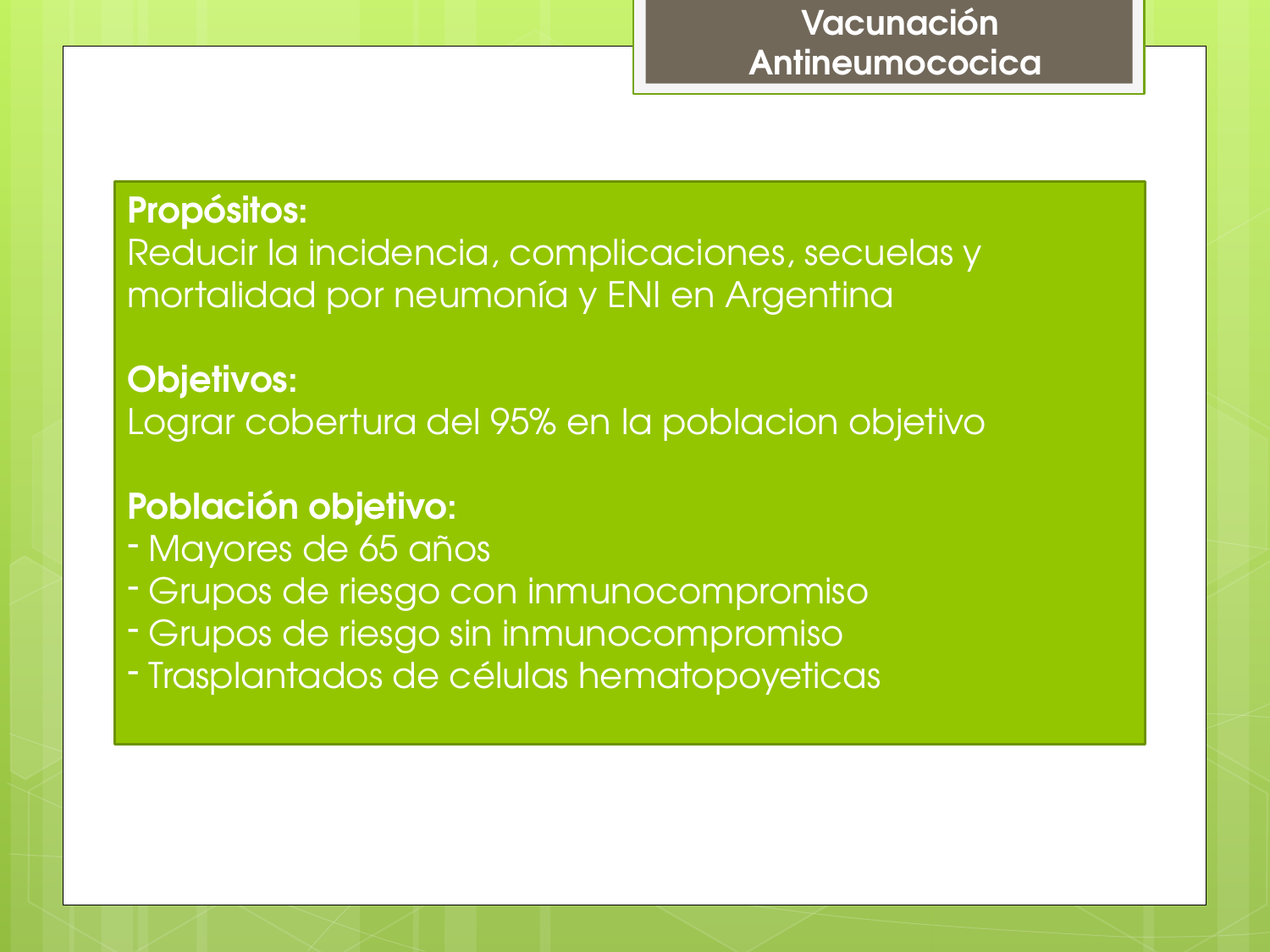

Vacunación
Antineumococica
Propósitos:
Reducir la incidencia, complicaciones, secuelas y mortalidad por neumonía y ENI en Argentina

Objetivos:
Lograr cobertura del 95% en la poblacion objetivo

Población objetivo:
 Mayores de 65 años
 Grupos de riesgo con inmunocompromiso
 Grupos de riesgo sin inmunocompromiso
 Trasplantados de células hematopoyeticas